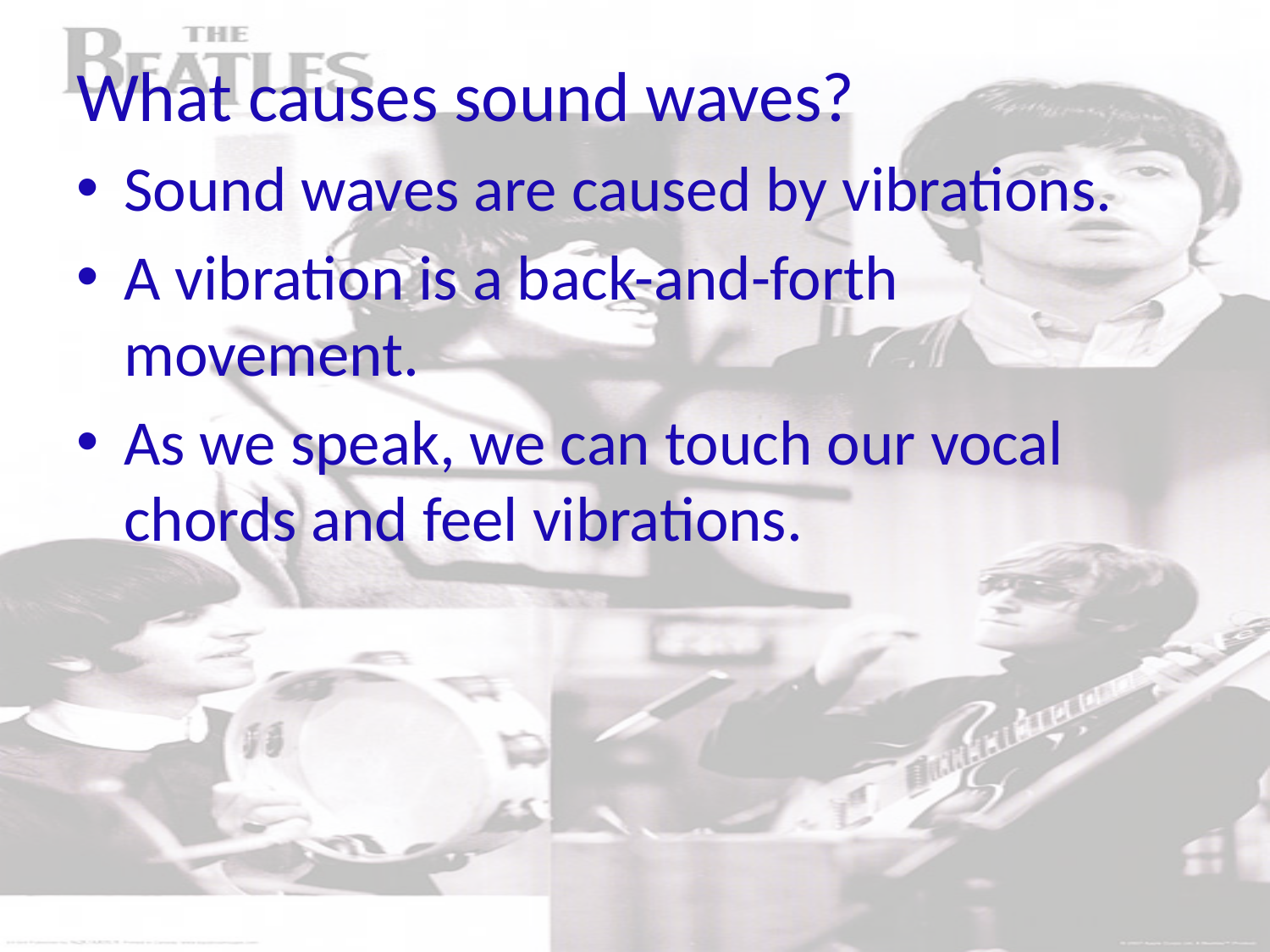

#
What causes sound waves?
Sound waves are caused by vibrations.
A vibration is a back-and-forth movement.
As we speak, we can touch our vocal chords and feel vibrations.